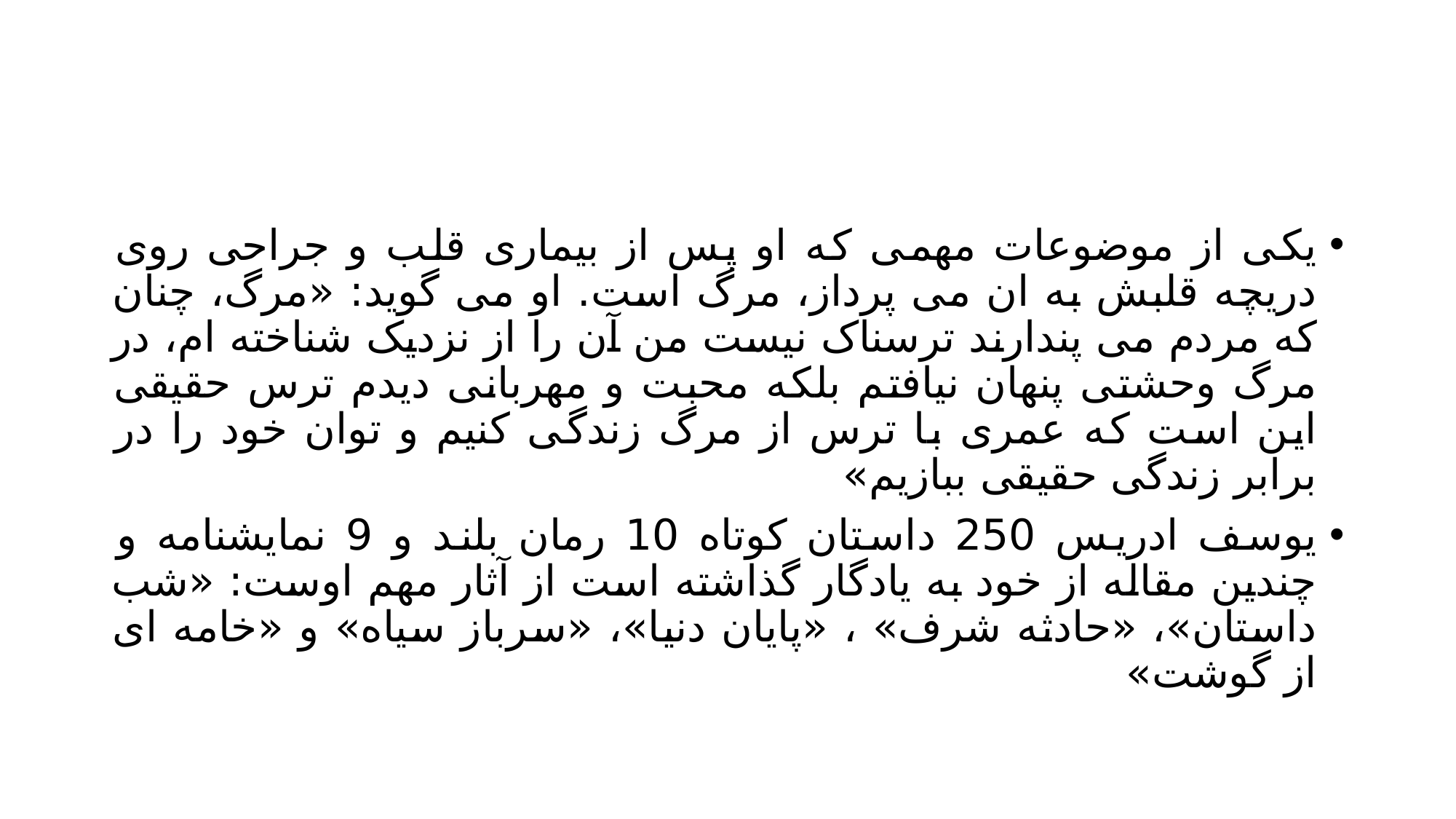

#
یکی از موضوعات مهمی که او پس از بیماری قلب و جراحی روی دریچه قلبش به ان می پرداز، مرگ است. او می گوید: «مرگ، چنان که مردم می پندارند ترسناک نیست من آن را از نزدیک شناخته ام، در مرگ وحشتی پنهان نیافتم بلکه محبت و مهربانی دیدم ترس حقیقی این است که عمری با ترس از مرگ زندگی کنیم و توان خود را در برابر زندگی حقیقی ببازیم»
یوسف ادریس 250 داستان کوتاه 10 رمان بلند و 9 نمایشنامه و چندین مقاله از خود به یادگار گذاشته است از آثار مهم اوست: «شب داستان»، «حادثه شرف» ، «پایان دنیا»، «سرباز سیاه» و «خامه ای از گوشت»